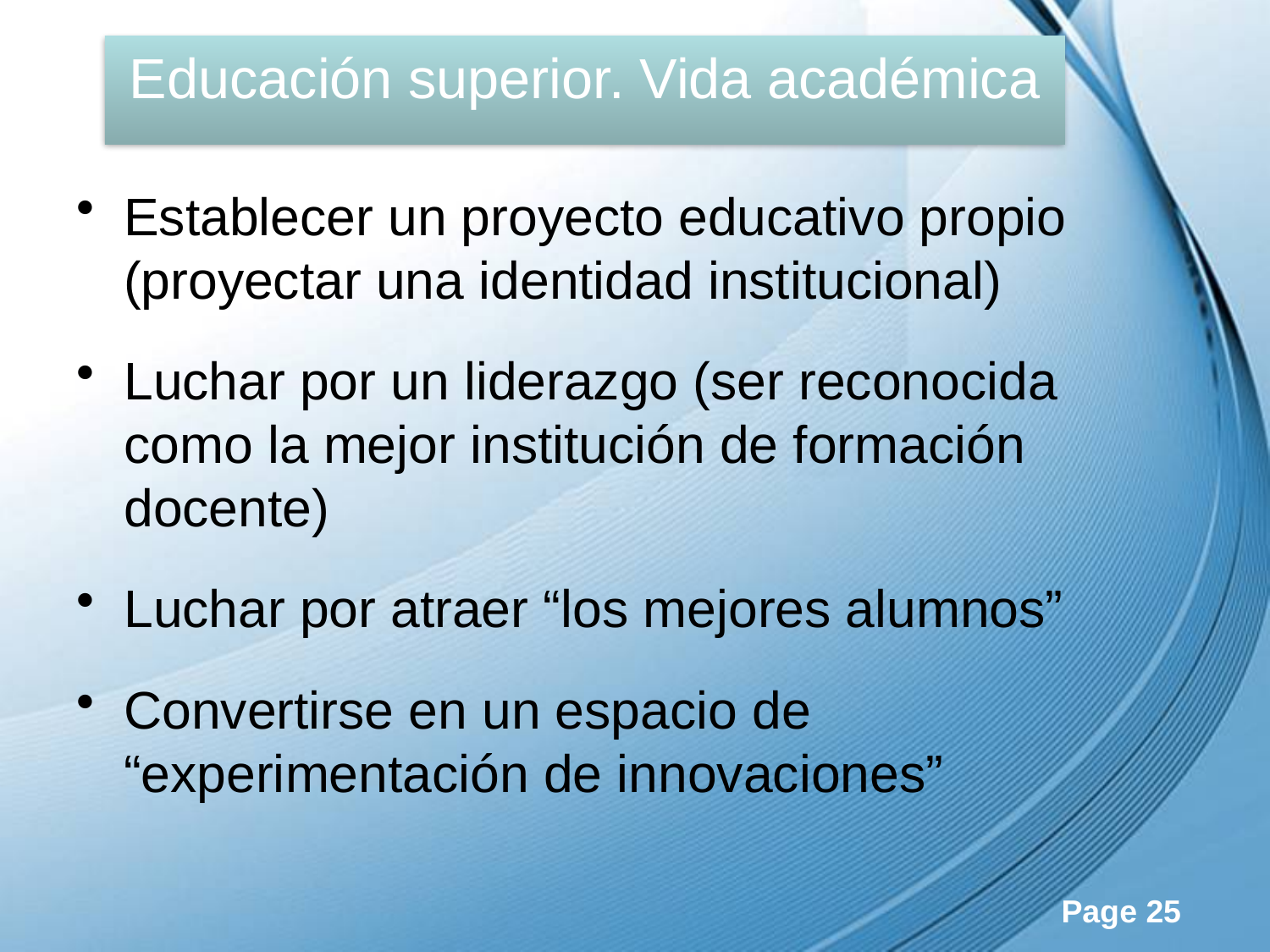

# Educación superior. Vida académica
Establecer un proyecto educativo propio (proyectar una identidad institucional)

Luchar por un liderazgo (ser reconocida como la mejor institución de formación docente)

Luchar por atraer “los mejores alumnos”

Convertirse en un espacio de “experimentación de innovaciones”